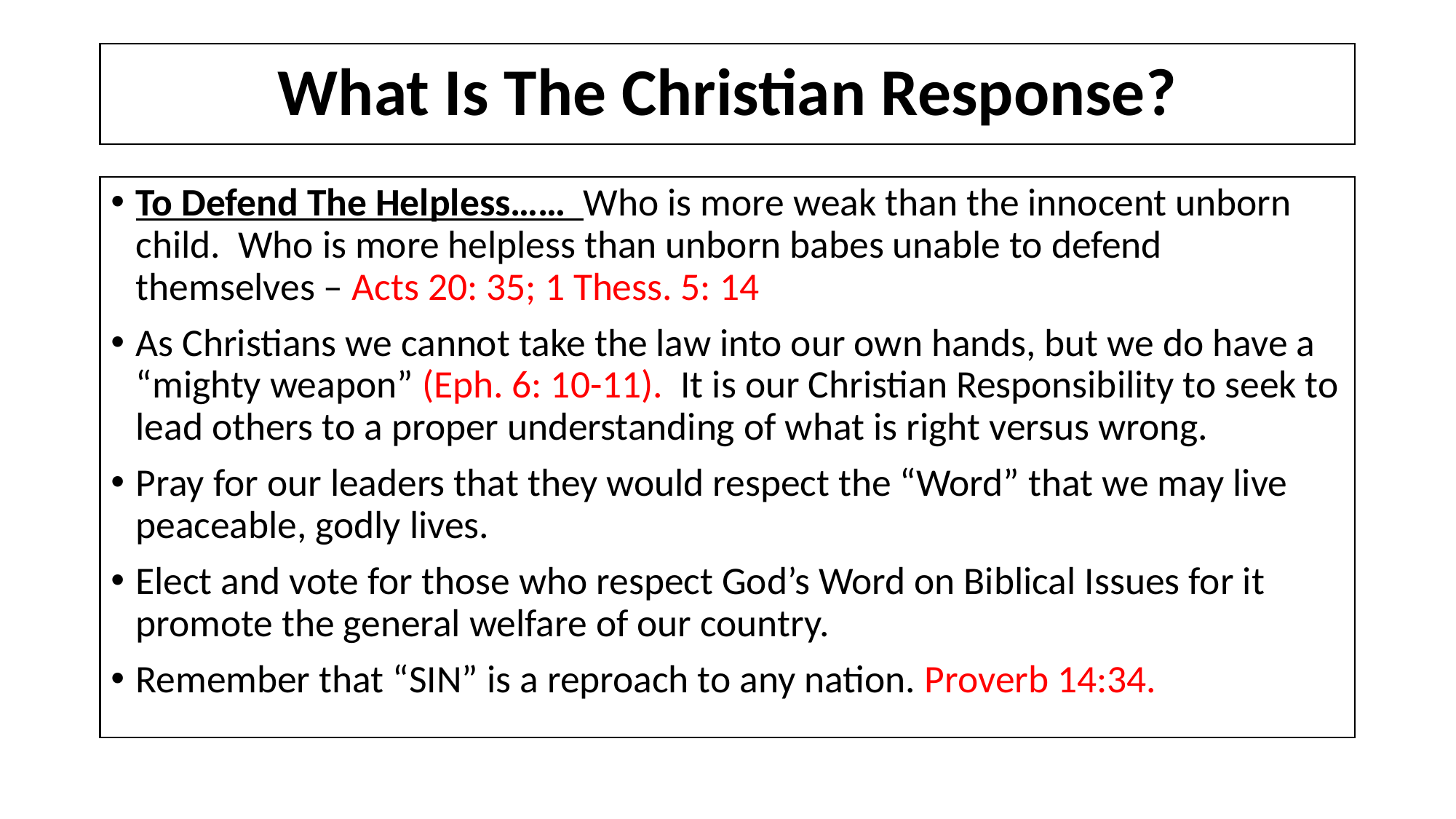

# What Is The Christian Response?
To Defend The Helpless……  Who is more weak than the innocent unborn child.  Who is more helpless than unborn babes unable to defend themselves – Acts 20: 35; 1 Thess. 5: 14
As Christians we cannot take the law into our own hands, but we do have a “mighty weapon” (Eph. 6: 10-11).  It is our Christian Responsibility to seek to lead others to a proper understanding of what is right versus wrong.
Pray for our leaders that they would respect the “Word” that we may live peaceable, godly lives.
Elect and vote for those who respect God’s Word on Biblical Issues for it promote the general welfare of our country.
Remember that “SIN” is a reproach to any nation. Proverb 14:34.